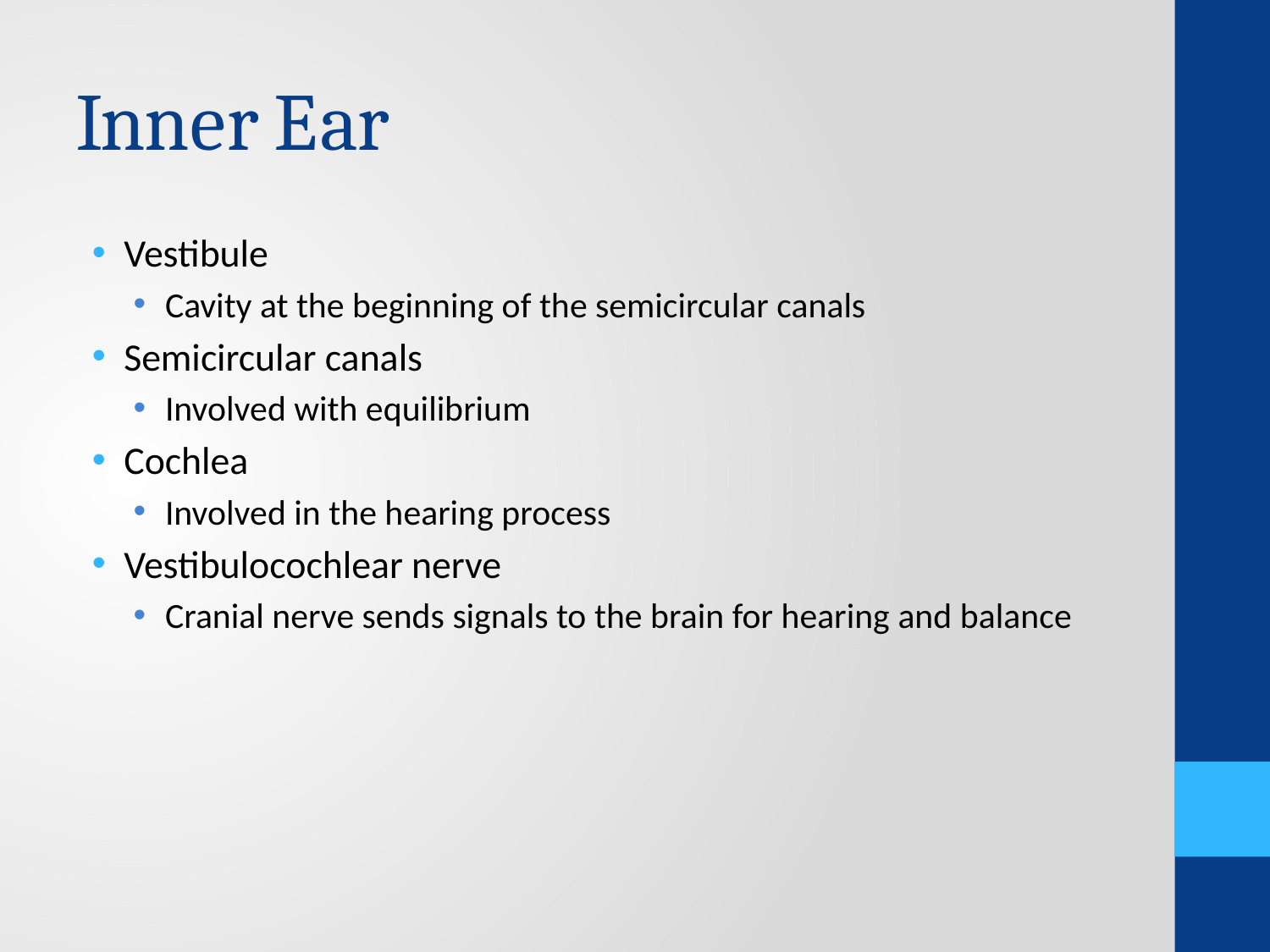

# Inner Ear
Vestibule
Cavity at the beginning of the semicircular canals
Semicircular canals
Involved with equilibrium
Cochlea
Involved in the hearing process
Vestibulocochlear nerve
Cranial nerve sends signals to the brain for hearing and balance